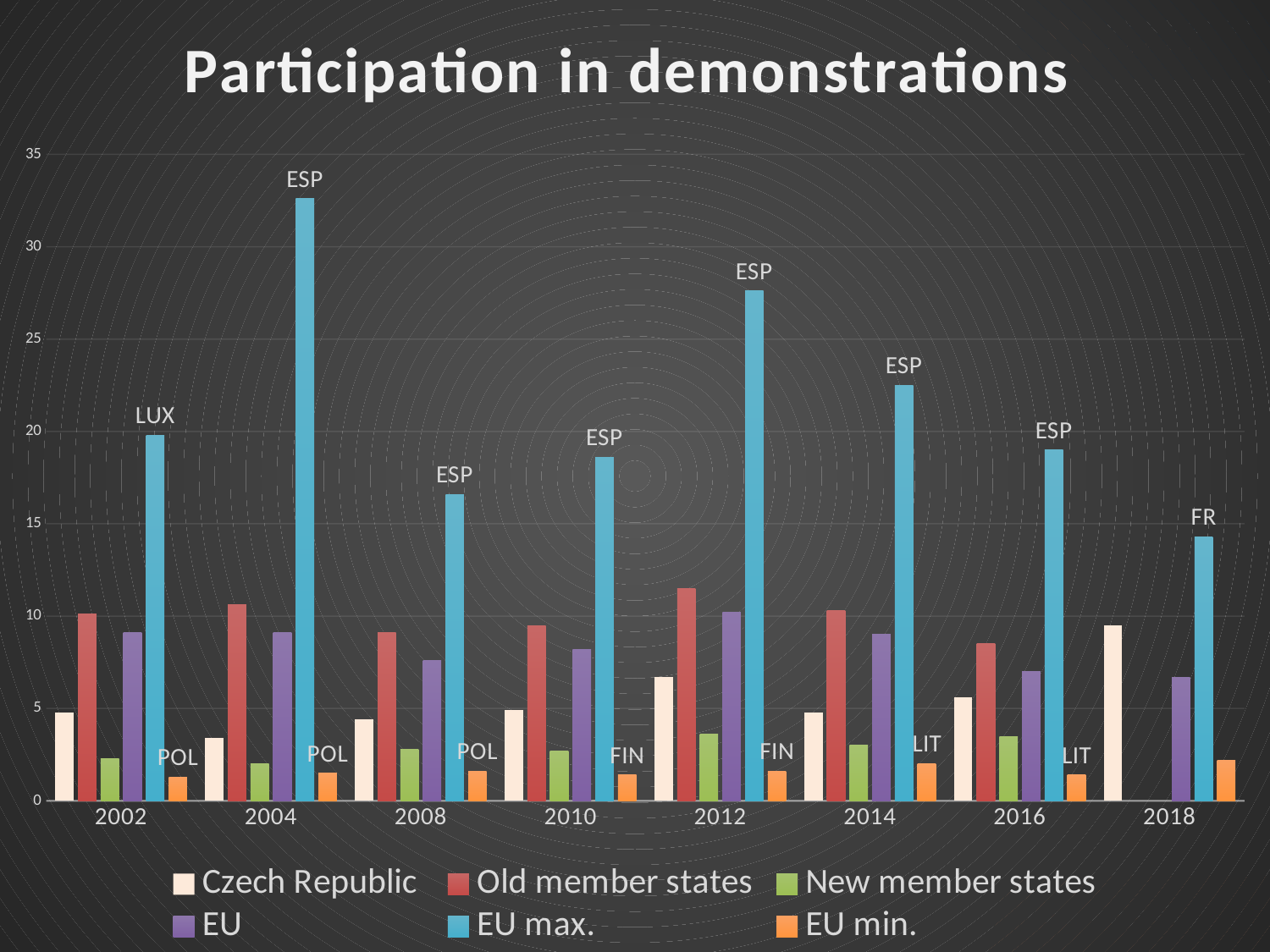

### Chart: Participation in demonstrations

| Category | Czech Republic  | Old member states | New member states | EU | EU max. | EU min. |
|---|---|---|---|---|---|---|
| 2002 | 4.8 | 10.1 | 2.3 | 9.1 | 19.8 | 1.3 |
| 2004 | 3.4 | 10.6 | 2.0 | 9.1 | 32.6 | 1.5 |
| 2008 | 4.4 | 9.1 | 2.8 | 7.6 | 16.6 | 1.6 |
| 2010 | 4.9 | 9.5 | 2.7 | 8.2 | 18.6 | 1.4 |
| 2012 | 6.7 | 11.5 | 3.6 | 10.2 | 27.6 | 1.6 |
| 2014 | 4.8 | 10.3 | 3.0 | 9.0 | 22.5 | 2.0 |
| 2016 | 5.6 | 8.5 | 3.5 | 7.0 | 19.0 | 1.4 |
| 2018 | 9.5 | None | None | 6.7 | 14.3 | 2.2 |
#